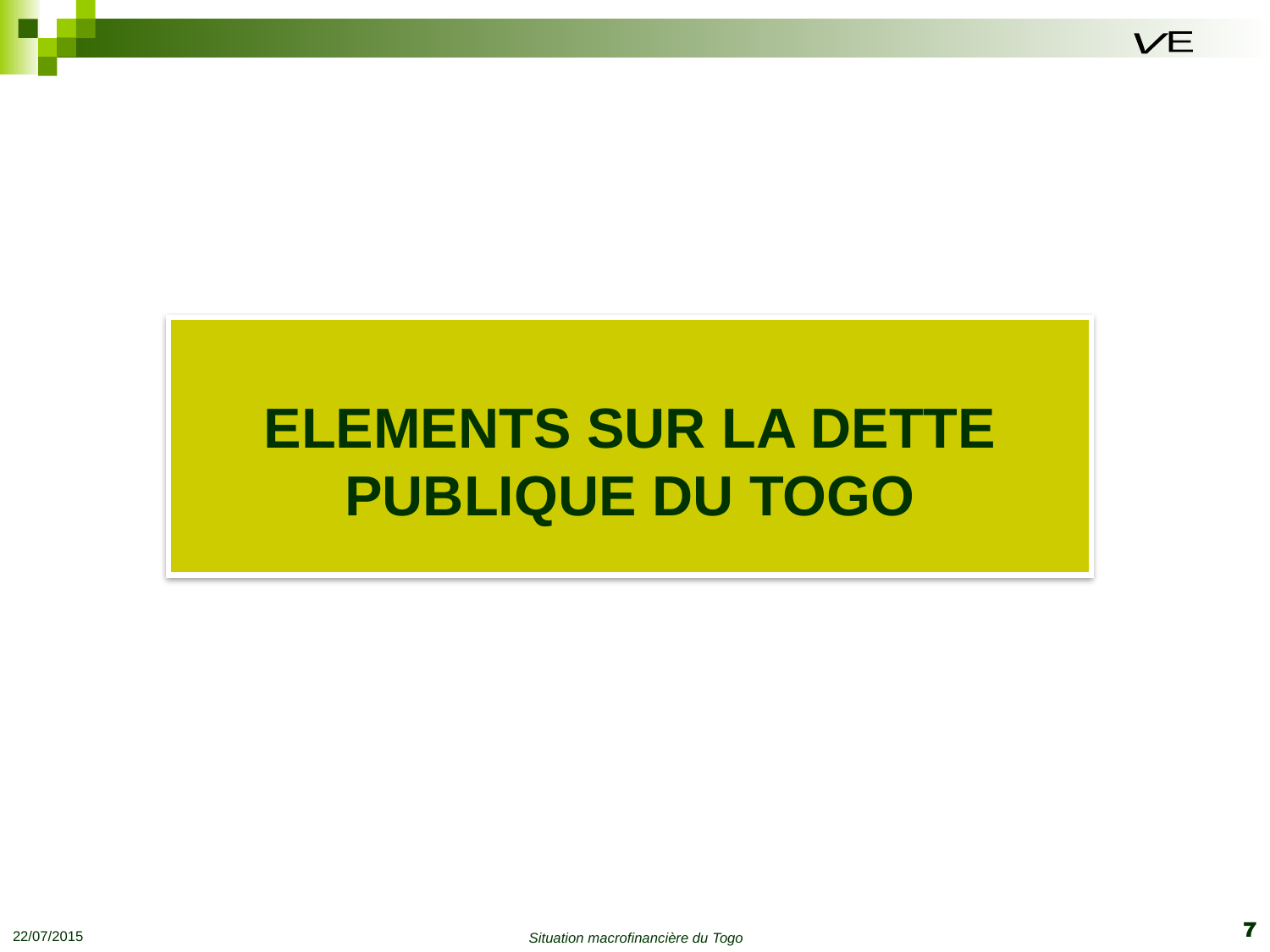

E
V
# ELEMENTS SUR LA DETTE PUBLIQUE DU TOGO
7
22/07/2015
Situation macrofinancière du Togo